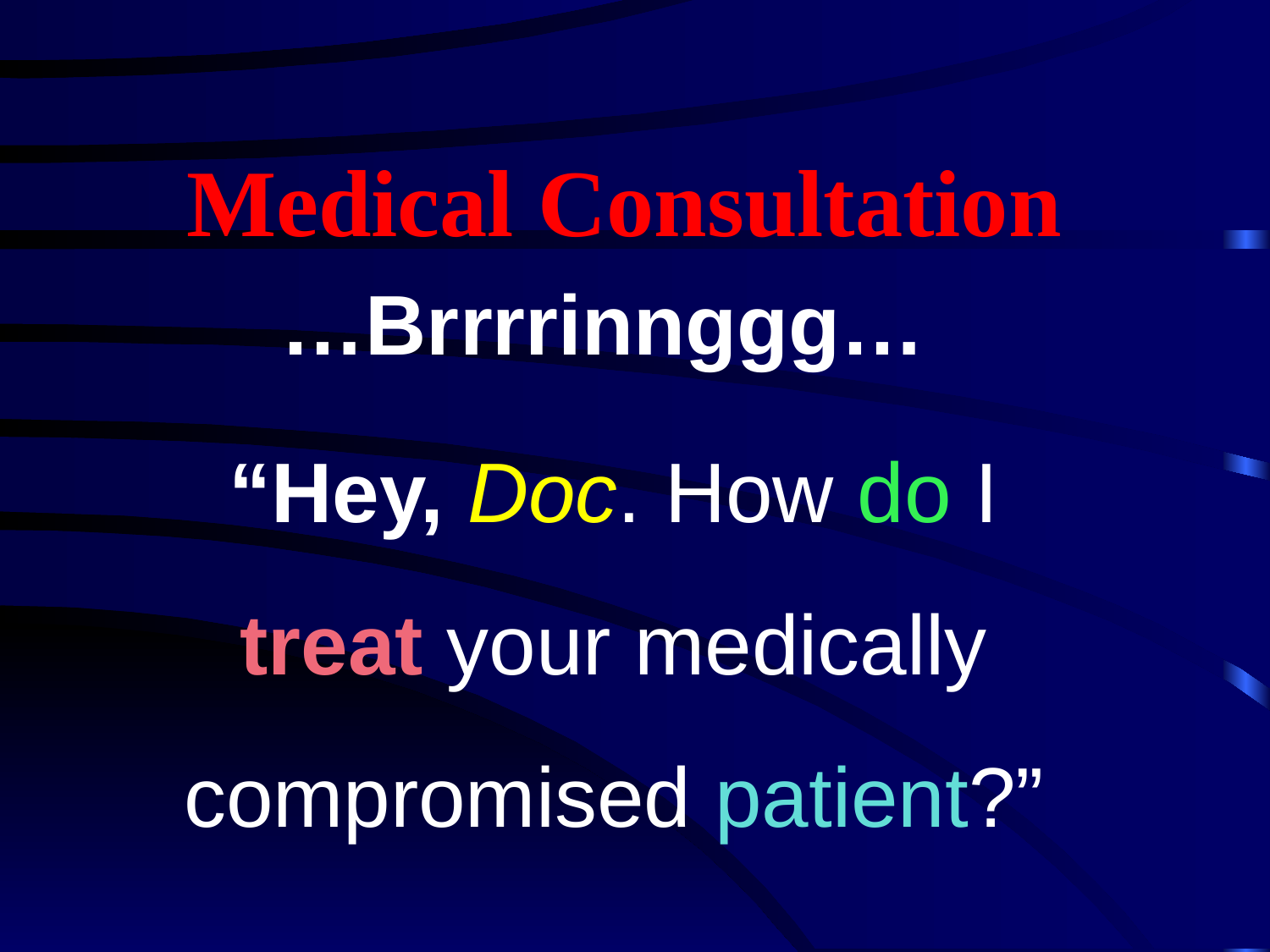

# Medical Consultation
…Brrrrinnggg…
“Hey, Doc. How do I treat your medically compromised patient?”